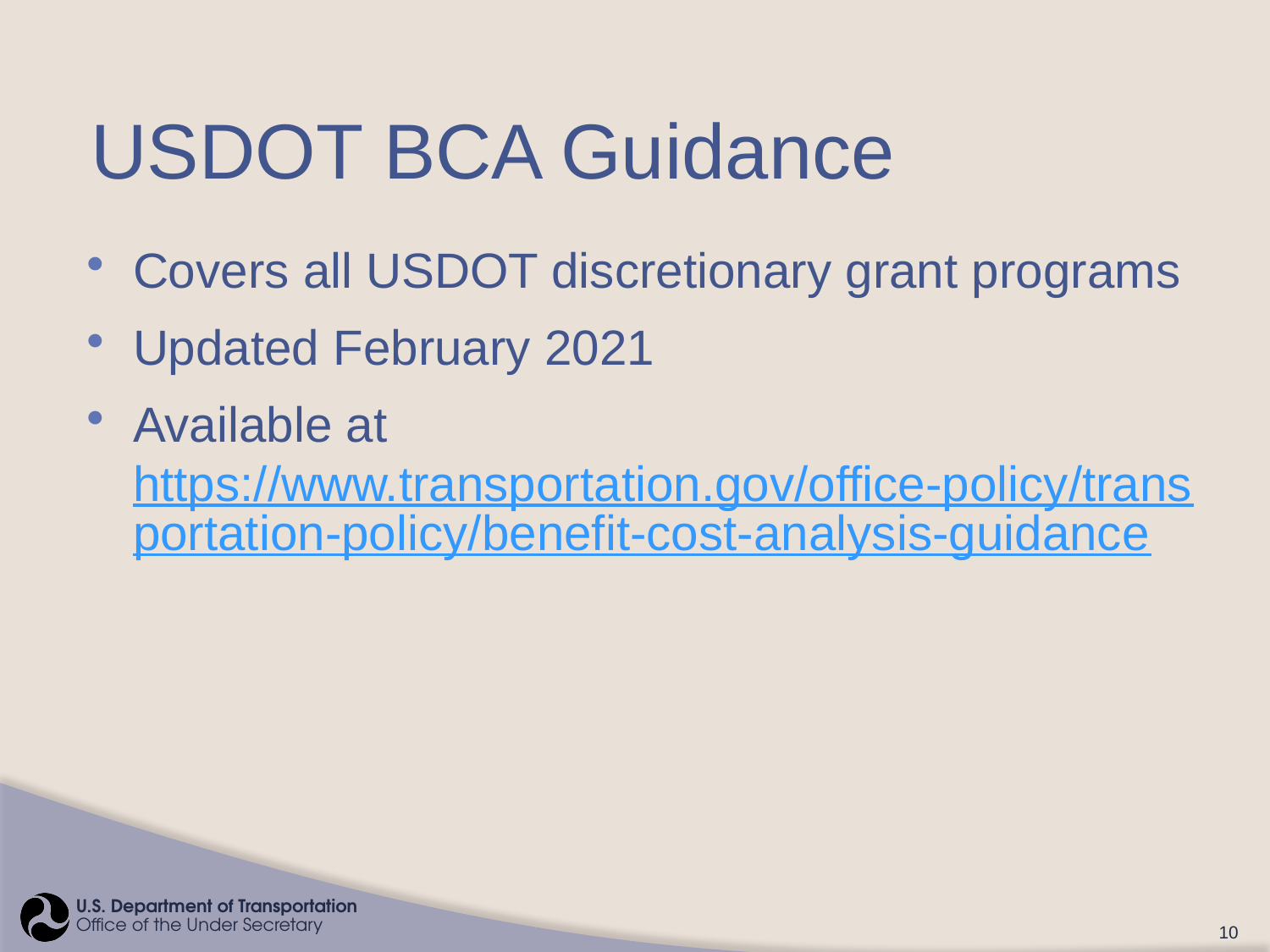

# USDOT BCA Guidance
Covers all USDOT discretionary grant programs
Updated February 2021
Available at https://www.transportation.gov/office-policy/transportation-policy/benefit-cost-analysis-guidance
10